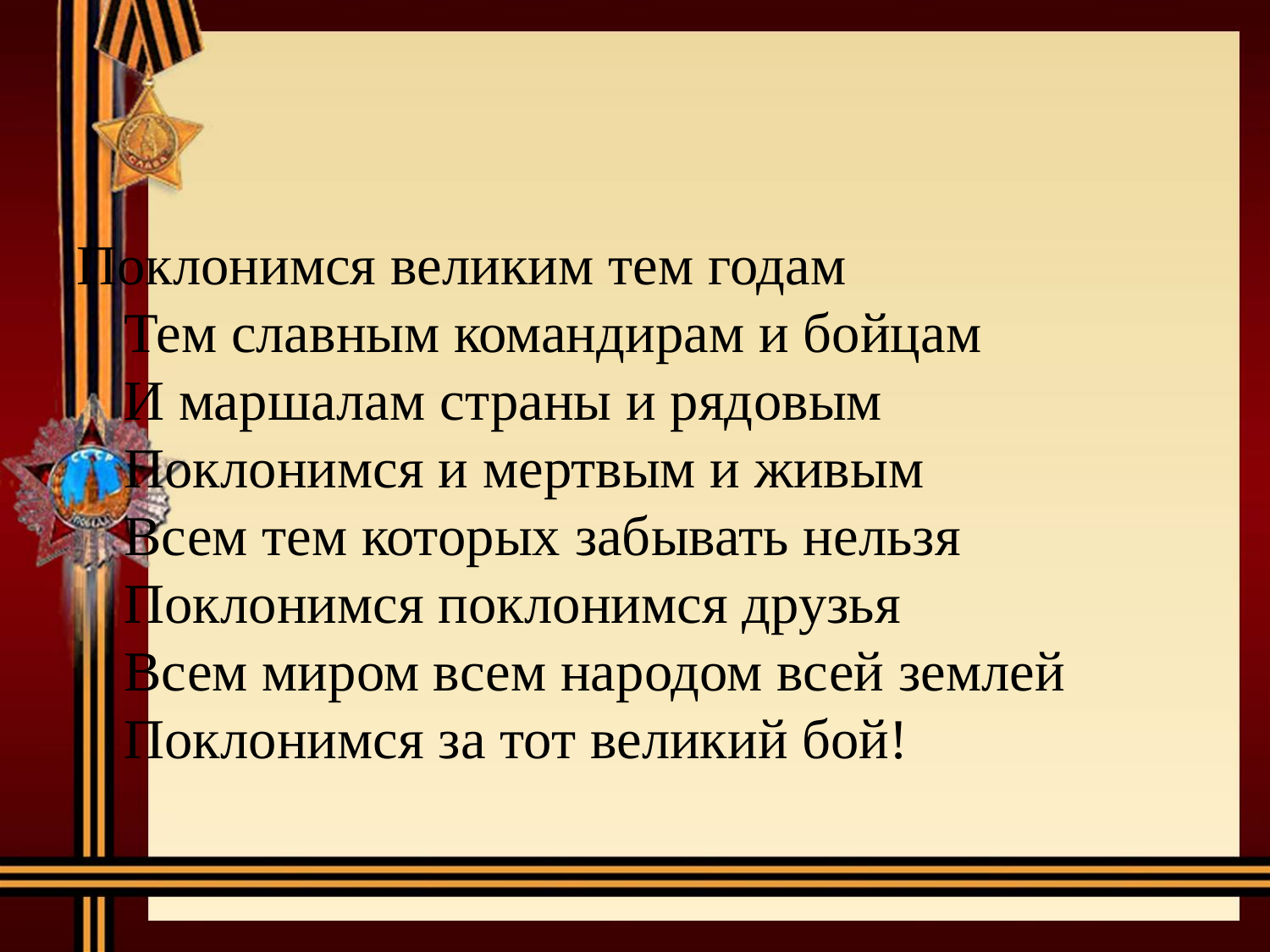

#
Поклонимся великим тем годам
Тем славным командирам и бойцам
И маршалам страны и рядовым
Поклонимся и мертвым и живым
Всем тем которых забывать нельзя
Поклонимся поклонимся друзья
Всем миром всем народом всей землей
Поклонимся за тот великий бой!